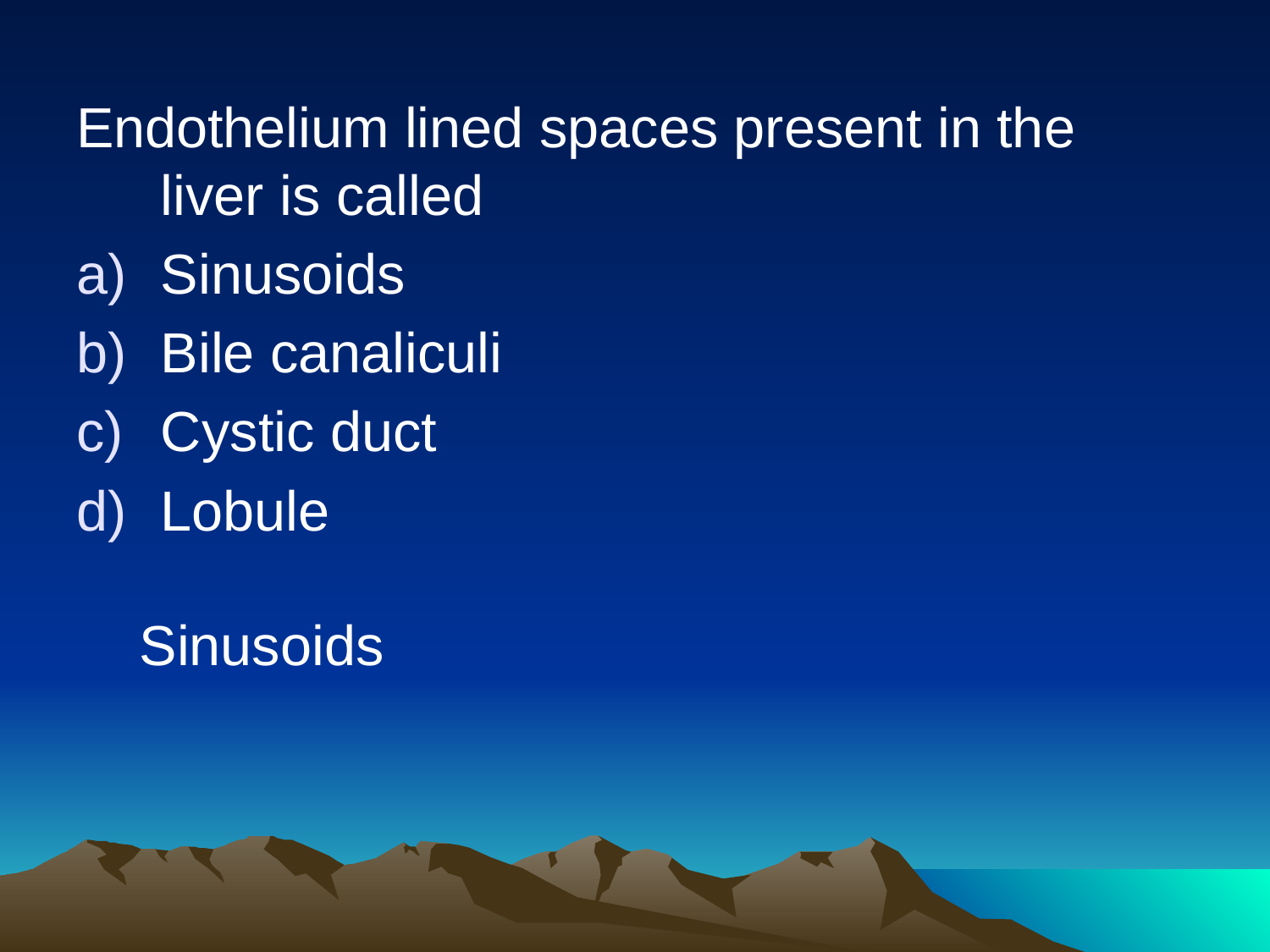

Endothelium lined spaces present in the liver is called
Sinusoids
Bile canaliculi
Cystic duct
Lobule
Sinusoids